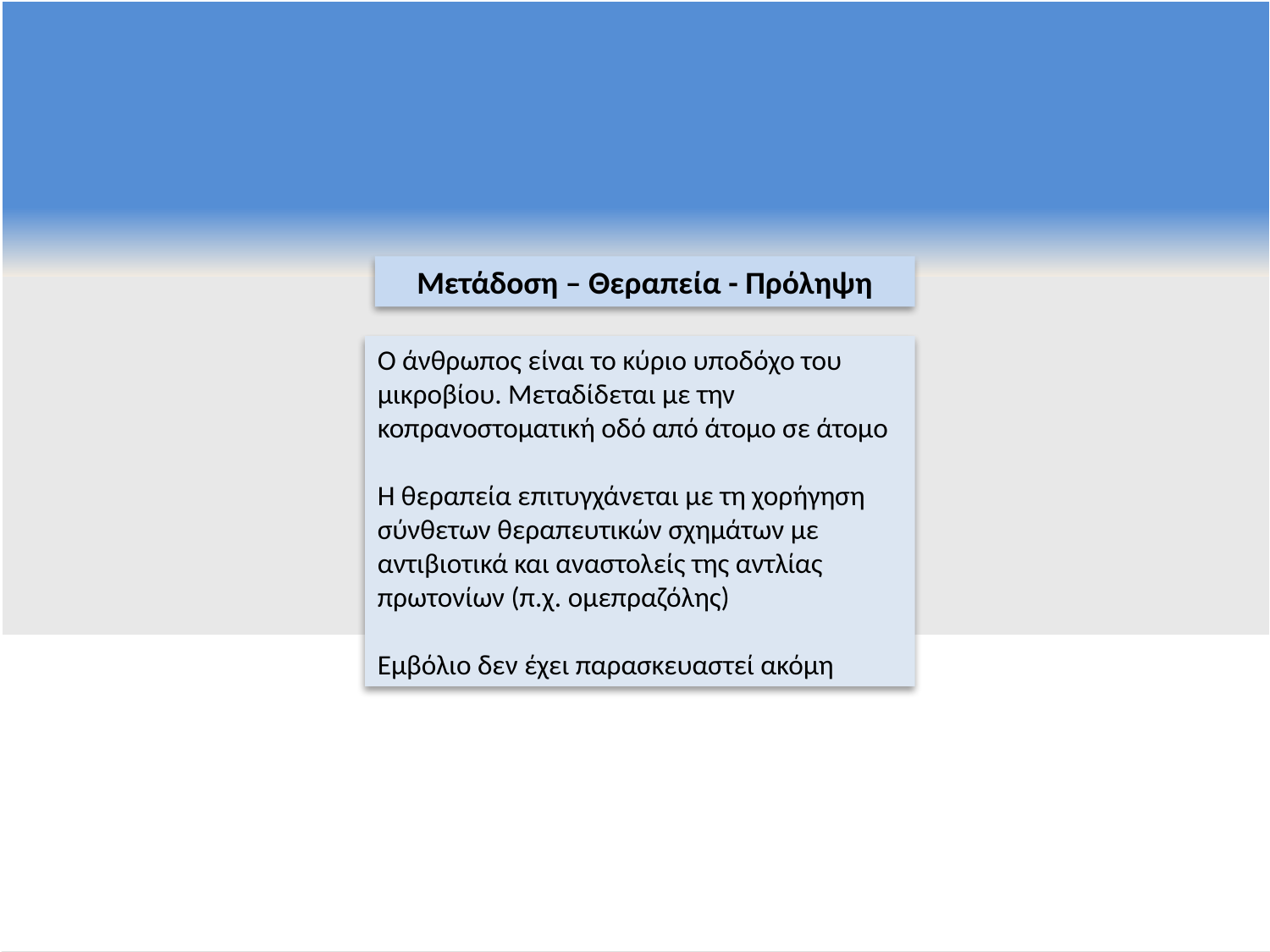

Μετάδοση – Θεραπεία - Πρόληψη
Ο άνθρωπος είναι το κύριο υποδόχο του μικροβίου. Μεταδίδεται με την κοπρανοστοματική οδό από άτομο σε άτομο

Η θεραπεία επιτυγχάνεται με τη χορήγηση σύνθετων θεραπευτικών σχημάτων με αντιβιοτικά και αναστολείς της αντλίας πρωτονίων (π.χ. ομεπραζόλης)

Εμβόλιο δεν έχει παρασκευαστεί ακόμη